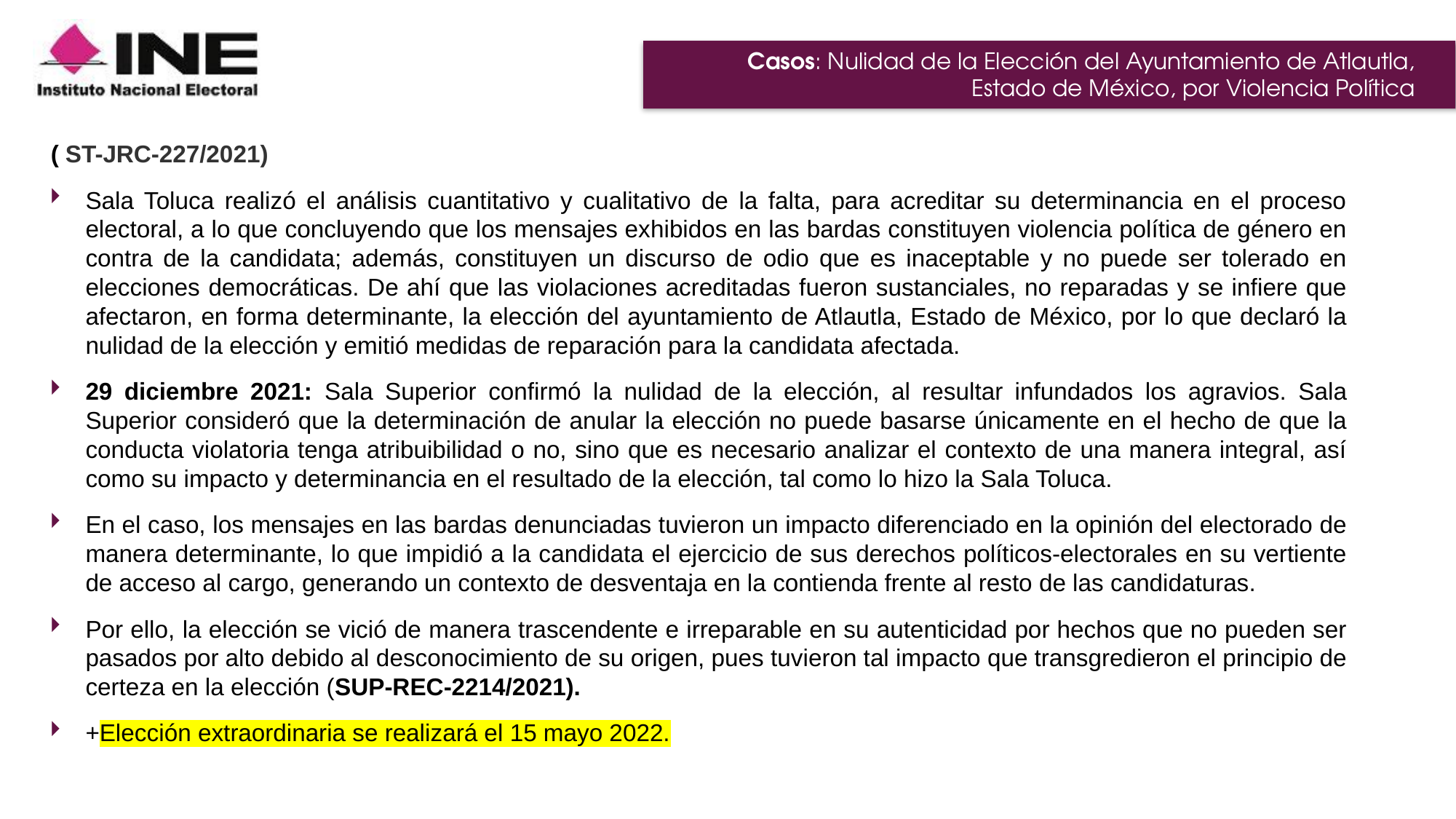

# Casos: Nulidad de la Elección del Ayuntamiento de Atlautla, Estado de México, por Violencia Política
 ( ST-JRC-227/2021)
Sala Toluca realizó el análisis cuantitativo y cualitativo de la falta, para acreditar su determinancia en el proceso electoral, a lo que concluyendo que los mensajes exhibidos en las bardas constituyen violencia política de género en contra de la candidata; además, constituyen un discurso de odio que es inaceptable y no puede ser tolerado en elecciones democráticas. De ahí que las violaciones acreditadas fueron sustanciales, no reparadas y se infiere que afectaron, en forma determinante, la elección del ayuntamiento de Atlautla, Estado de México, por lo que declaró la nulidad de la elección y emitió medidas de reparación para la candidata afectada.
29 diciembre 2021: Sala Superior confirmó la nulidad de la elección, al resultar infundados los agravios. Sala Superior consideró que la determinación de anular la elección no puede basarse únicamente en el hecho de que la conducta violatoria tenga atribuibilidad o no, sino que es necesario analizar el contexto de una manera integral, así como su impacto y determinancia en el resultado de la elección, tal como lo hizo la Sala Toluca.
En el caso, los mensajes en las bardas denunciadas tuvieron un impacto diferenciado en la opinión del electorado de manera determinante, lo que impidió a la candidata el ejercicio de sus derechos políticos-electorales en su vertiente de acceso al cargo, generando un contexto de desventaja en la contienda frente al resto de las candidaturas.
Por ello, la elección se vició de manera trascendente e irreparable en su autenticidad por hechos que no pueden ser pasados por alto debido al desconocimiento de su origen, pues tuvieron tal impacto que transgredieron el principio de certeza en la elección (SUP-REC-2214/2021).
+Elección extraordinaria se realizará el 15 mayo 2022.